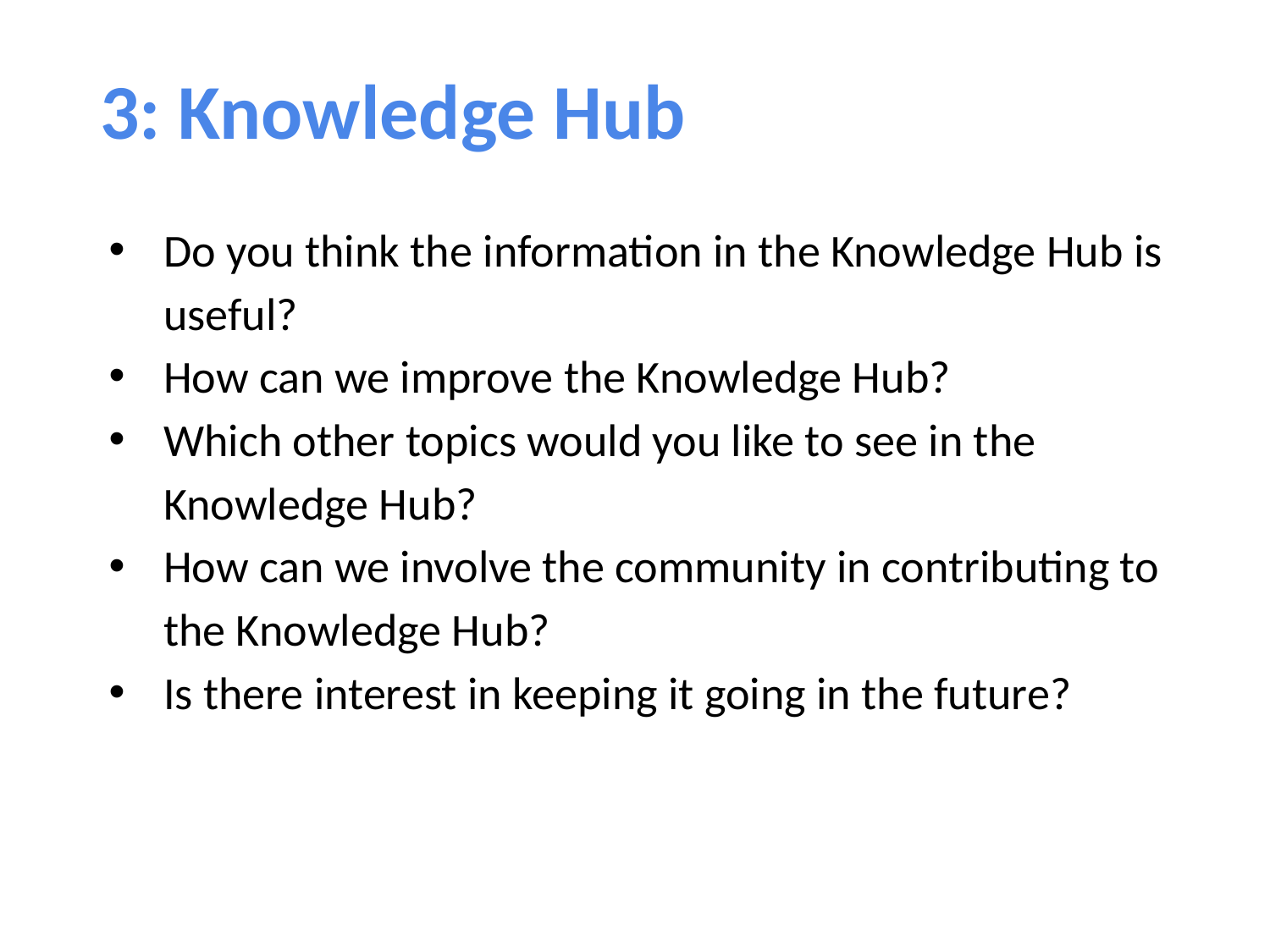

# 3: Knowledge Hub
Do you think the information in the Knowledge Hub is useful?
How can we improve the Knowledge Hub?
Which other topics would you like to see in the Knowledge Hub?
How can we involve the community in contributing to the Knowledge Hub?
Is there interest in keeping it going in the future?